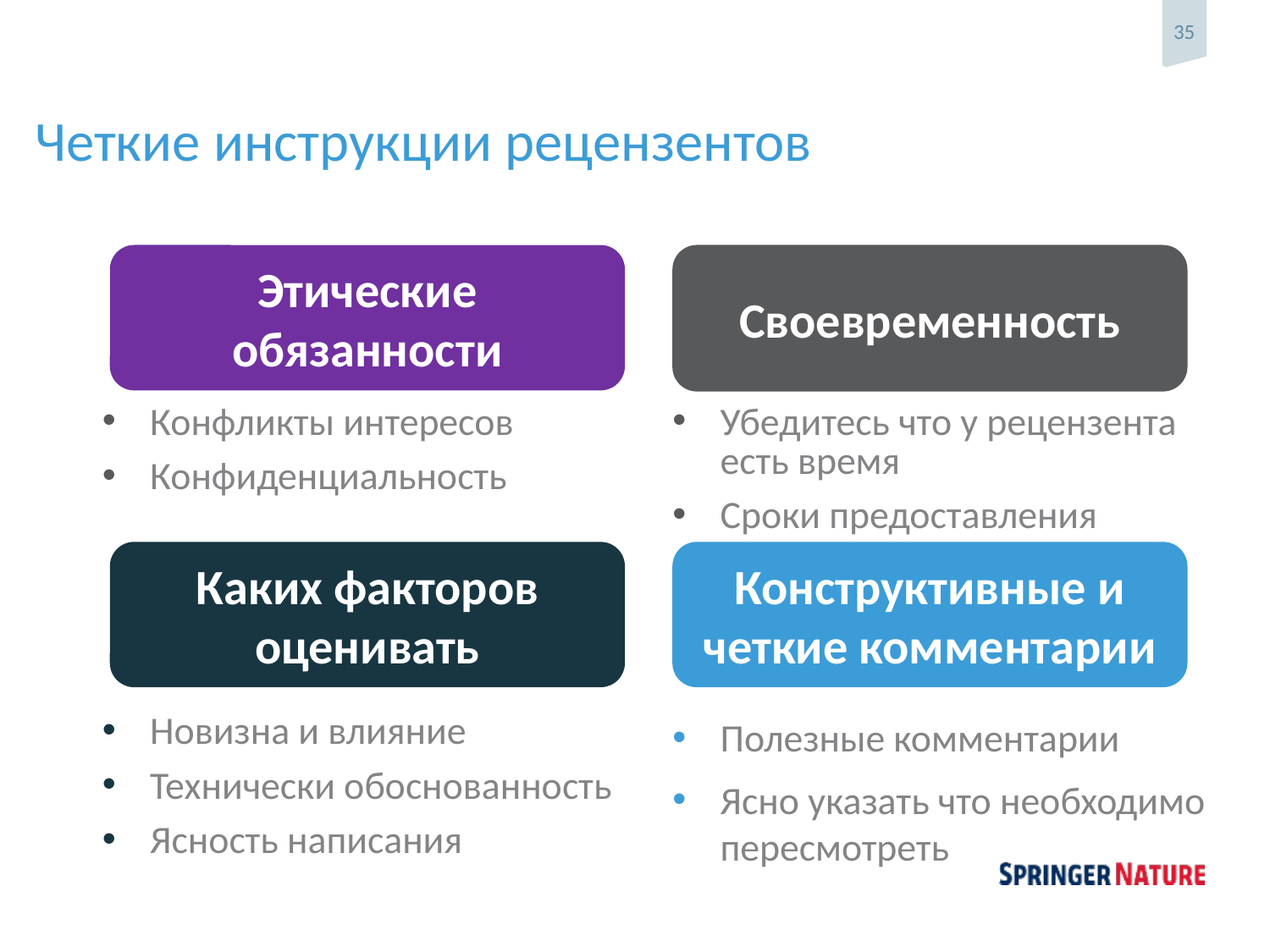

# Четкие инструкции рецензентов
Этические обязанности
Своевременность
Конфликты интересов
Конфиденциальность
Убедитесь что у рецензента есть время
Сроки предоставления
Каких факторов оценивать
Конструктивные и четкие комментарии
Полезные комментарии
Ясно указать что необходимо пересмотреть
Новизна и влияние
Технически обоснованность
Ясность написания